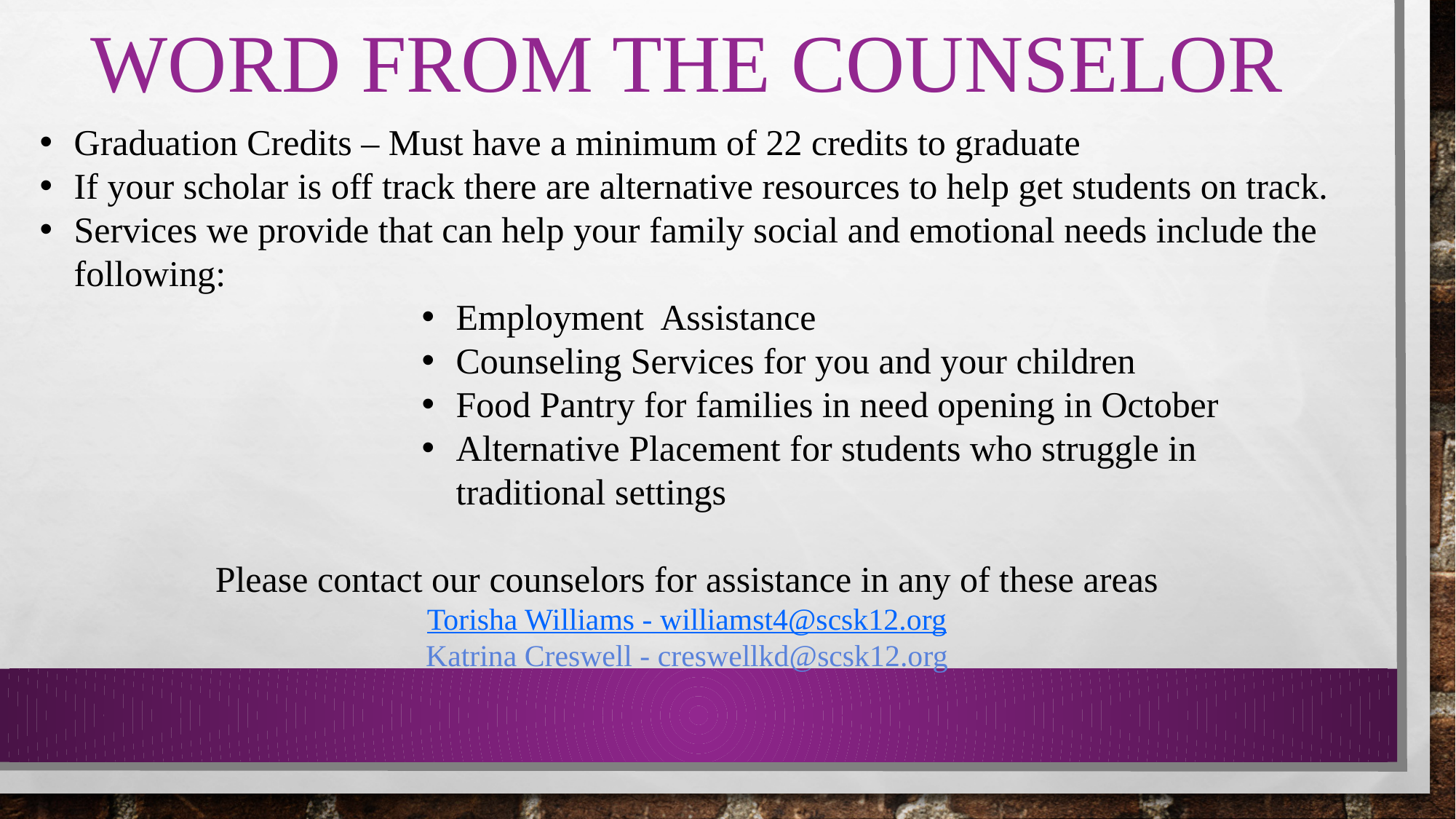

# Word from The Counselor
Graduation Credits – Must have a minimum of 22 credits to graduate
If your scholar is off track there are alternative resources to help get students on track.
Services we provide that can help your family social and emotional needs include the following:
Employment  Assistance
Counseling Services for you and your children
Food Pantry for families in need opening in October
Alternative Placement for students who struggle in traditional settings

Please contact our counselors for assistance in any of these areas
Torisha Williams - williamst4@scsk12.org
Katrina Creswell - creswellkd@scsk12.org